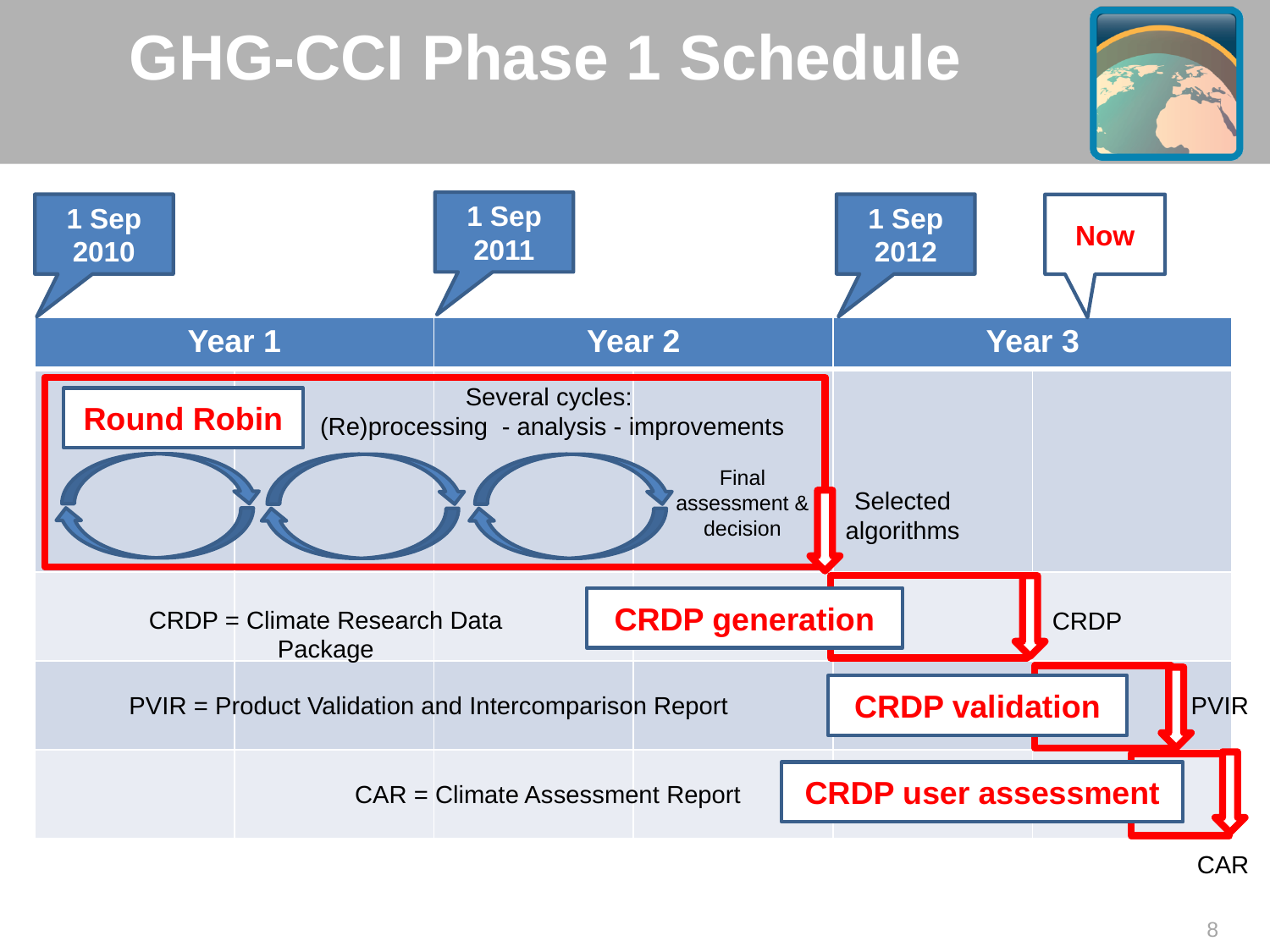

GHG-CCI Phase 1 Schedule
1 Sep 2011
1 Sep 2012
1 Sep 2010
Now
| Year 1 |  | Year 2 |  | Year 3 |  |
| --- | --- | --- | --- | --- | --- |
|  |  |  |  |  |  |
|  |  |  |  |  |  |
|  |  |  |  |  |  |
|  |  |  |  |  |  |
Several cycles:
(Re)processing  - analysis - improvements

Round Robin

Final assessment & decision
Selected
algorithms

CRDP generation
CRDP = Climate Research Data Package
CRDP

CRDP validation
PVIR = Product Validation and Intercomparison Report
PVIR

CRDP user assessment
CAR = Climate Assessment Report
CAR
8